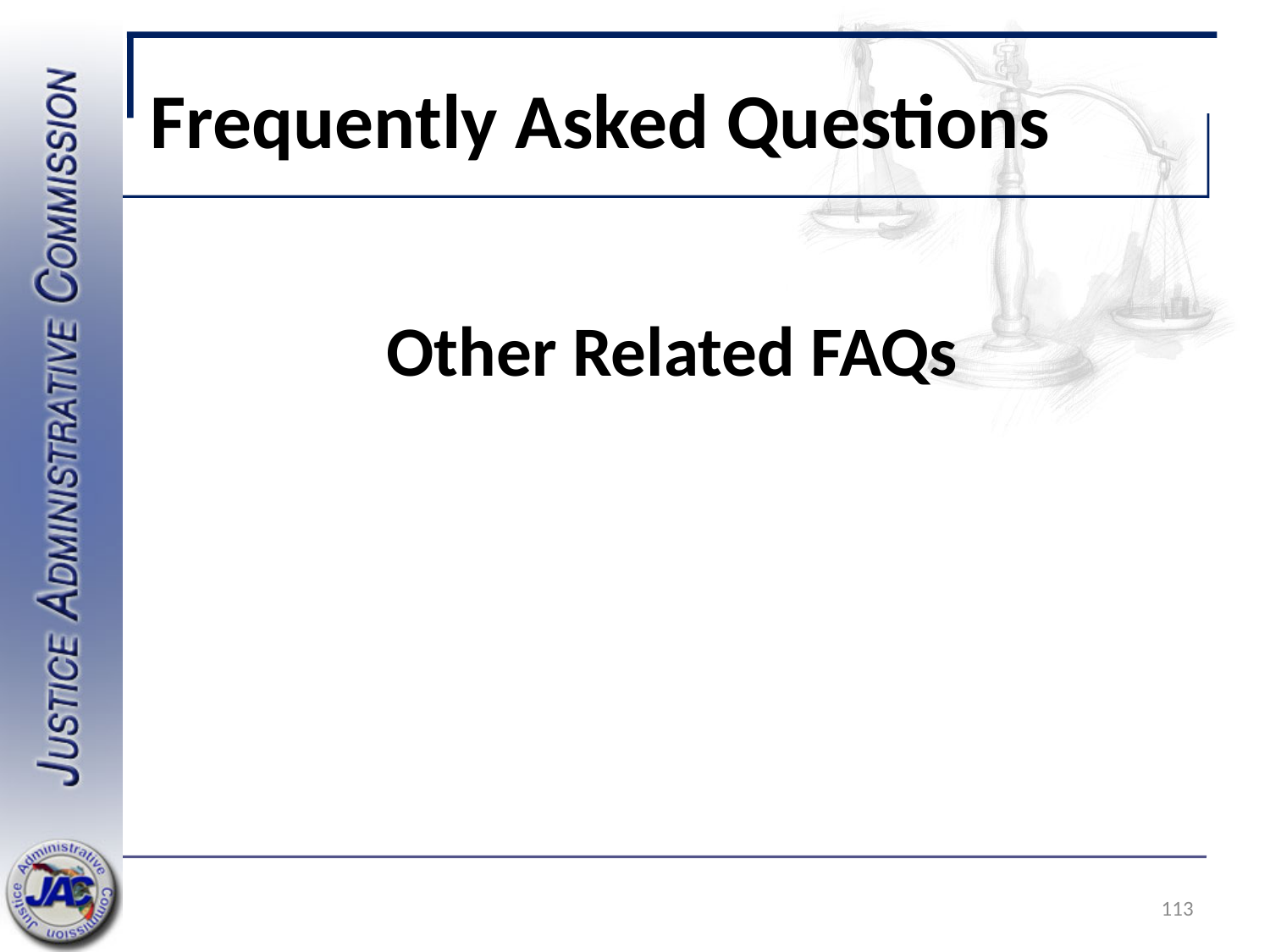

# Frequently Asked Questions

Other Related FAQs
113